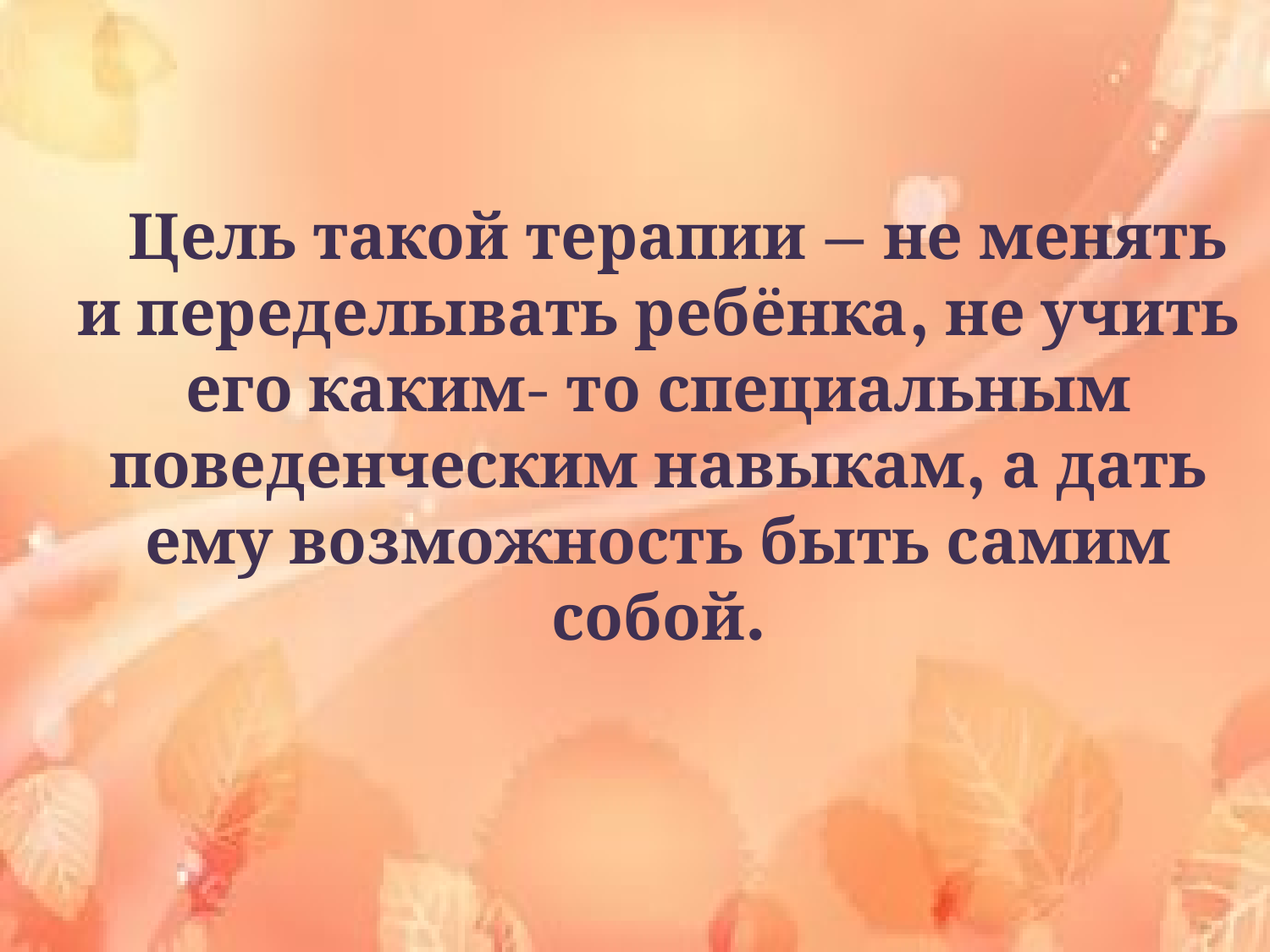

Цель такой терапии – не менять и переделывать ребёнка, не учить его каким- то специальным поведенческим навыкам, а дать ему возможность быть самим собой.